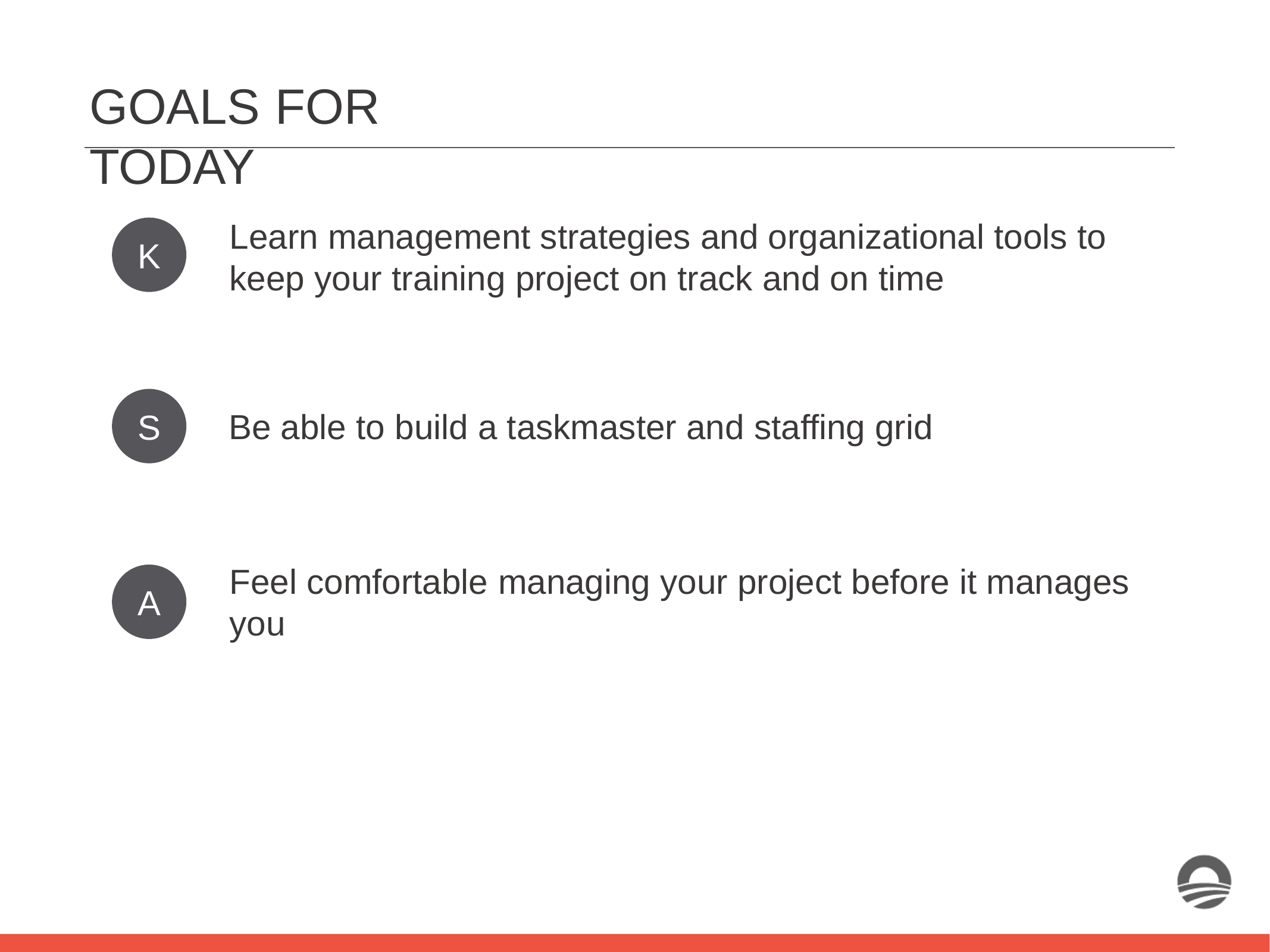

GOALS FOR TODAY
Learn management strategies and organizational tools to keep your training project on track and on time
K
S
Be able to build a taskmaster and staffing grid
Feel comfortable managing your project before it manages you
A